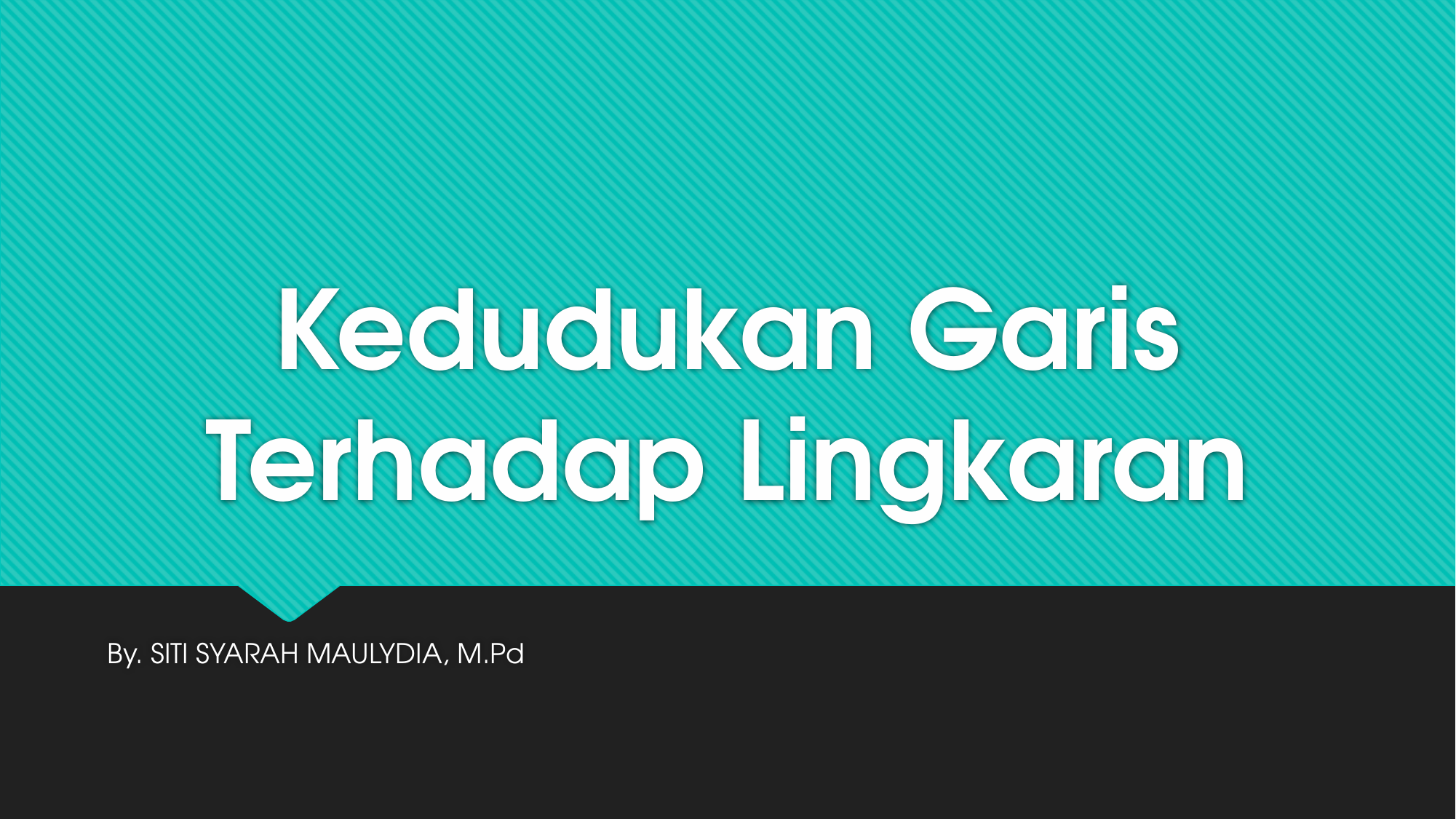

# Kedudukan Garis Terhadap Lingkaran
By. SITI SYARAH MAULYDIA, M.Pd